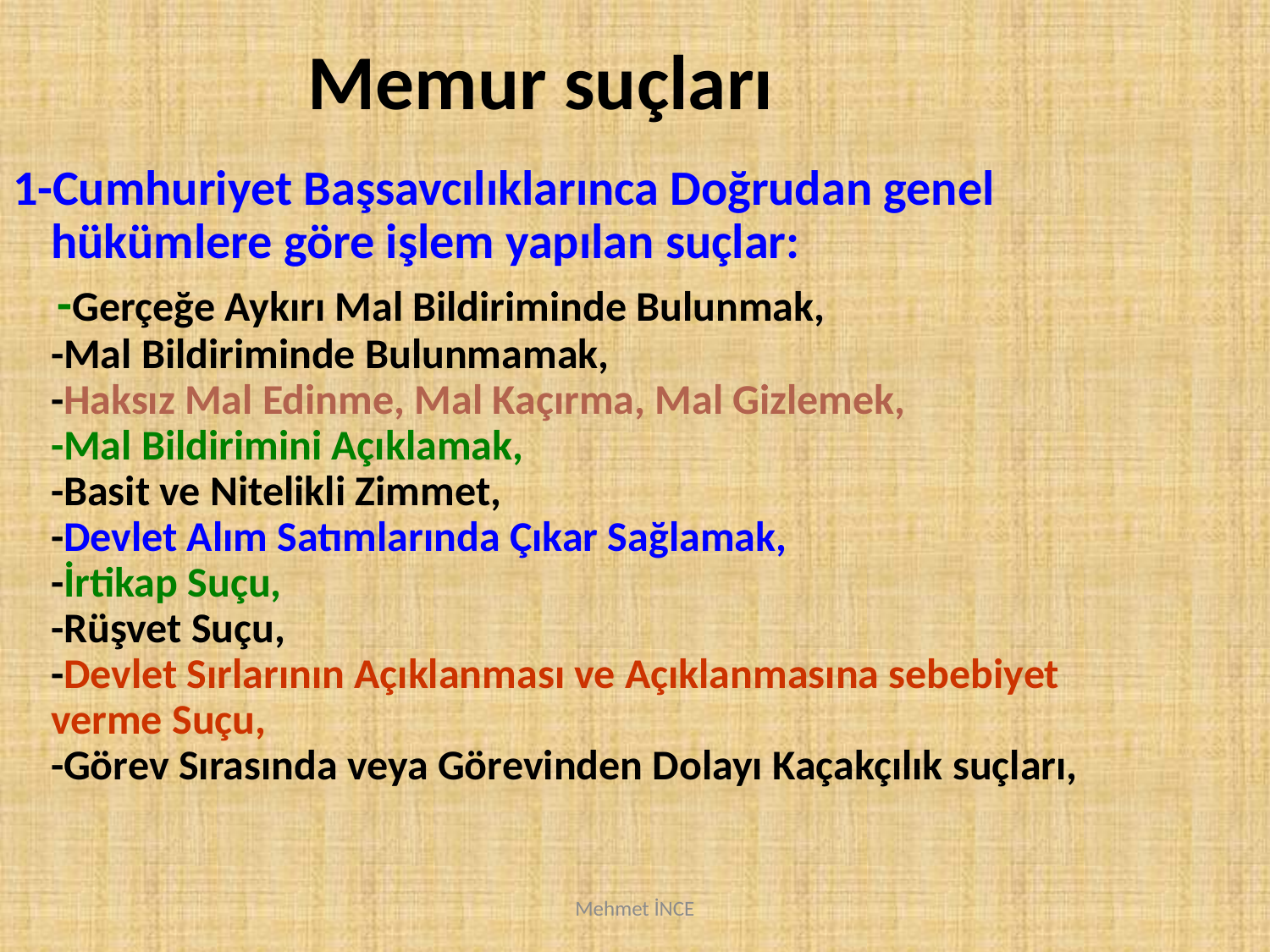

Memur suçları
1-Cumhuriyet Başsavcılıklarınca Doğrudan genel hükümlere göre işlem yapılan suçlar:
    -Gerçeğe Aykırı Mal Bildiriminde Bulunmak,
-Mal Bildiriminde Bulunmamak,
-Haksız Mal Edinme, Mal Kaçırma, Mal Gizlemek,
-Mal Bildirimini Açıklamak,
-Basit ve Nitelikli Zimmet,
-Devlet Alım Satımlarında Çıkar Sağlamak,
-İrtikap Suçu,
-Rüşvet Suçu,
-Devlet Sırlarının Açıklanması ve Açıklanmasına sebebiyet verme Suçu,
-Görev Sırasında veya Görevinden Dolayı Kaçakçılık suçları,
Mehmet İNCE